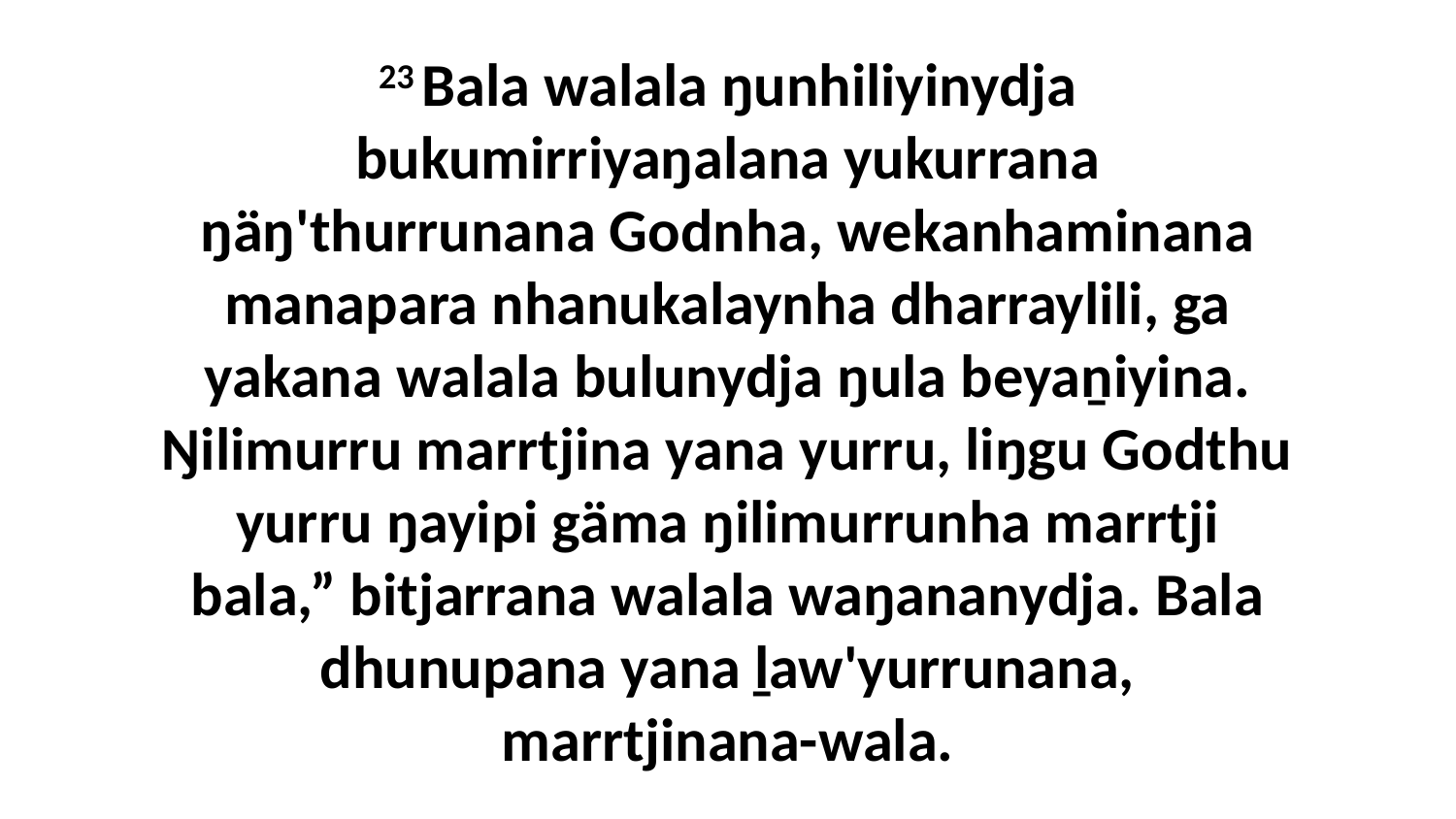

23 Bala walala ŋunhiliyinydja bukumirriyaŋalana yukurrana ŋäŋ'thurrunana Godnha, wekanhaminana manapara nhanukalaynha dharraylili, ga yakana walala bulunydja ŋula beyaṉiyina. Ŋilimurru marrtjina yana yurru, liŋgu Godthu yurru ŋayipi gäma ŋilimurrunha marrtji bala,” bitjarrana walala waŋananydja. Bala dhunupana yana ḻaw'yurrunana, marrtjinana-wala.